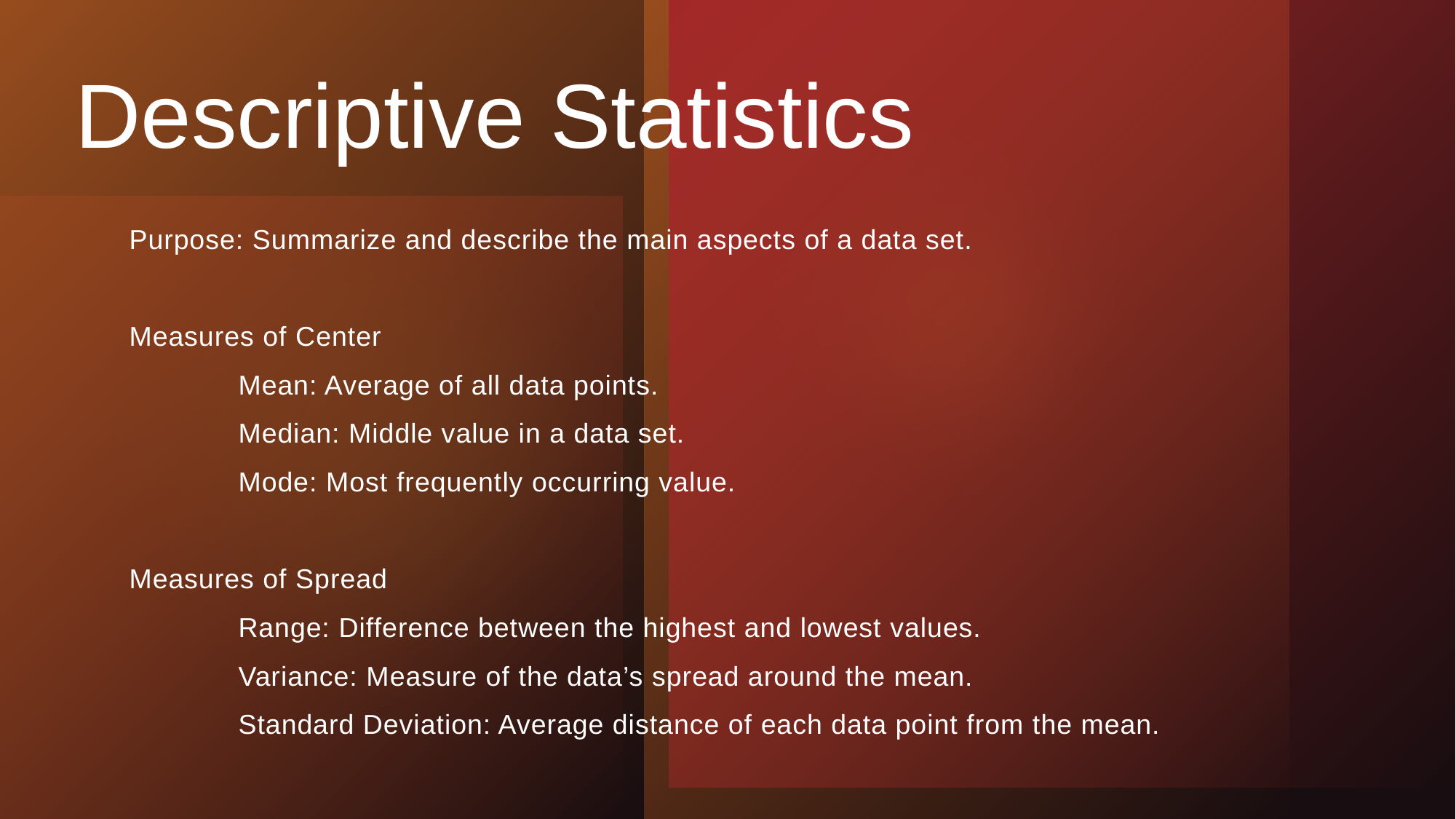

# Descriptive Statistics
Purpose: Summarize and describe the main aspects of a data set.

Measures of Center
	Mean: Average of all data points.
	Median: Middle value in a data set.
	Mode: Most frequently occurring value.

Measures of Spread
	Range: Difference between the highest and lowest values.
	Variance: Measure of the data’s spread around the mean.
	Standard Deviation: Average distance of each data point from the mean.